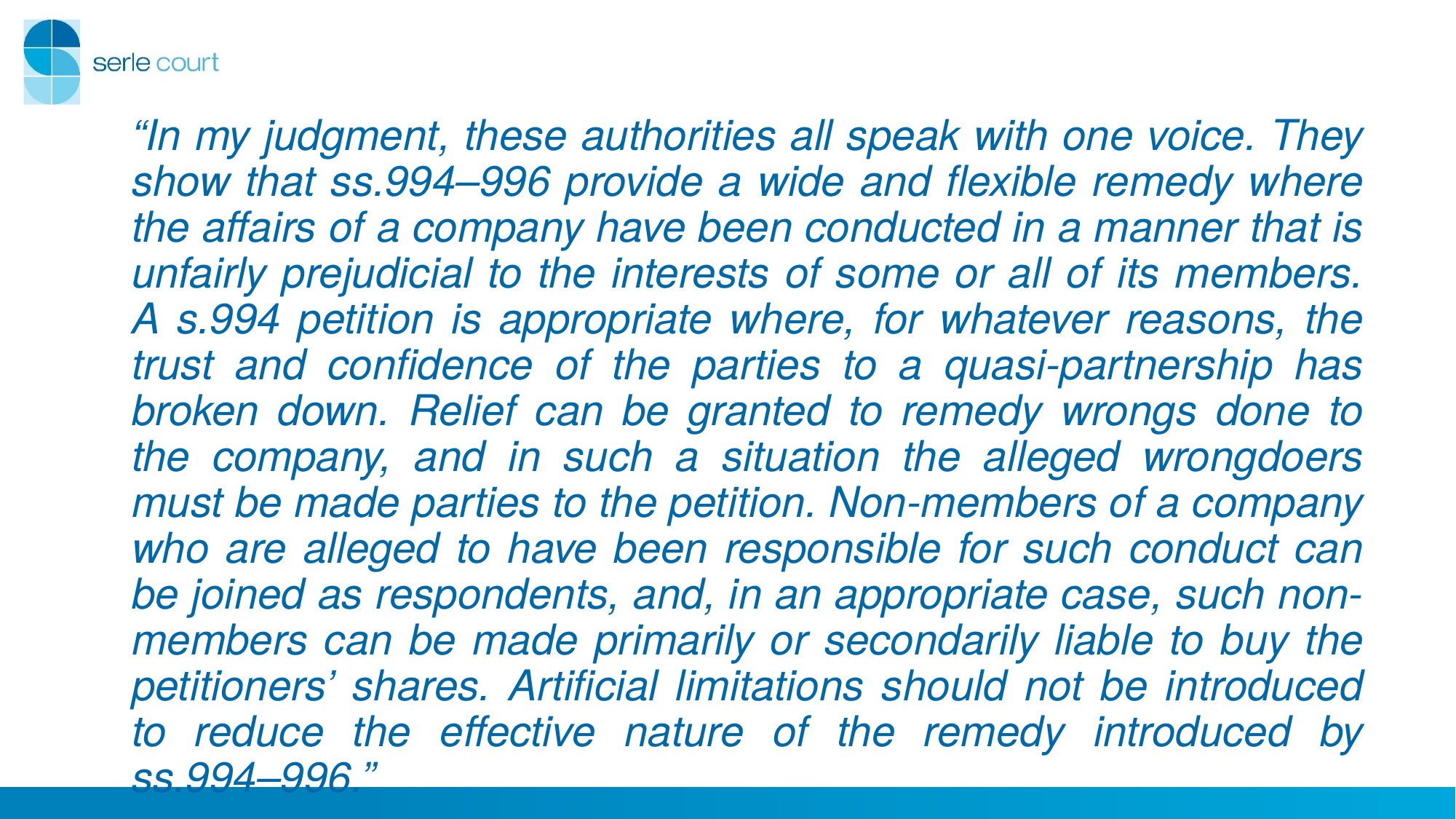

“In my judgment, these authorities all speak with one voice. They show that ss.994–996 provide a wide and flexible remedy where the affairs of a company have been conducted in a manner that is unfairly prejudicial to the interests of some or all of its members. A s.994 petition is appropriate where, for whatever reasons, the trust and confidence of the parties to a quasi-partnership has broken down. Relief can be granted to remedy wrongs done to the company, and in such a situation the alleged wrongdoers must be made parties to the petition. Non-members of a company who are alleged to have been responsible for such conduct can be joined as respondents, and, in an appropriate case, such non-members can be made primarily or secondarily liable to buy the petitioners’ shares. Artificial limitations should not be introduced to reduce the effective nature of the remedy introduced by ss.994–996.”
Vos J in Apex Global Management Ltd v Fi Call Ltd [2014] BCC 286, at [125]